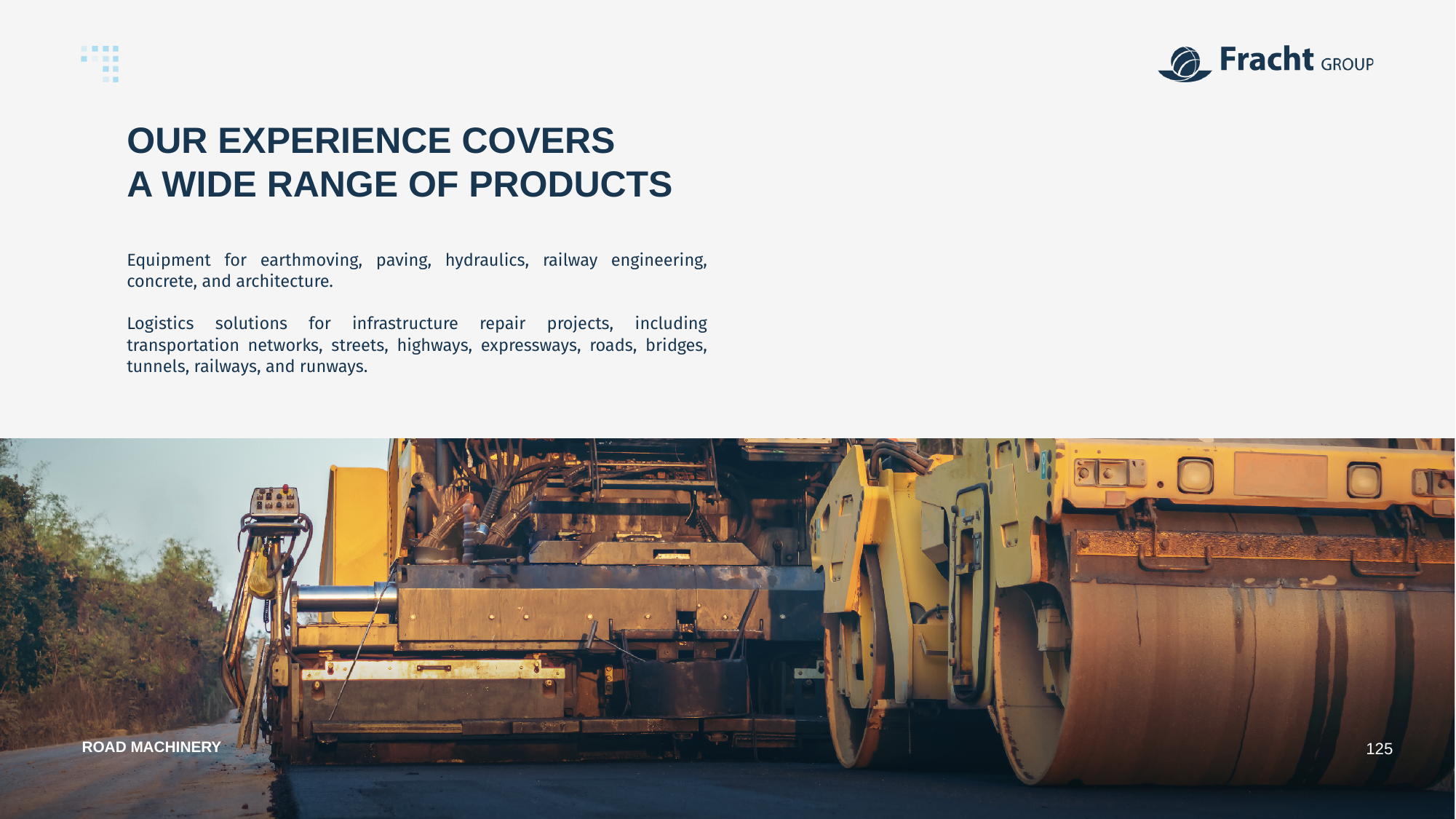

OUR EXPERIENCE COVERS
A WIDE RANGE OF PRODUCTS
Equipment for earthmoving, paving, hydraulics, railway engineering, concrete, and architecture.

Logistics solutions for infrastructure repair projects, including transportation networks, streets, highways, expressways, roads, bridges, tunnels, railways, and runways.

ROAD MACHINERY
125